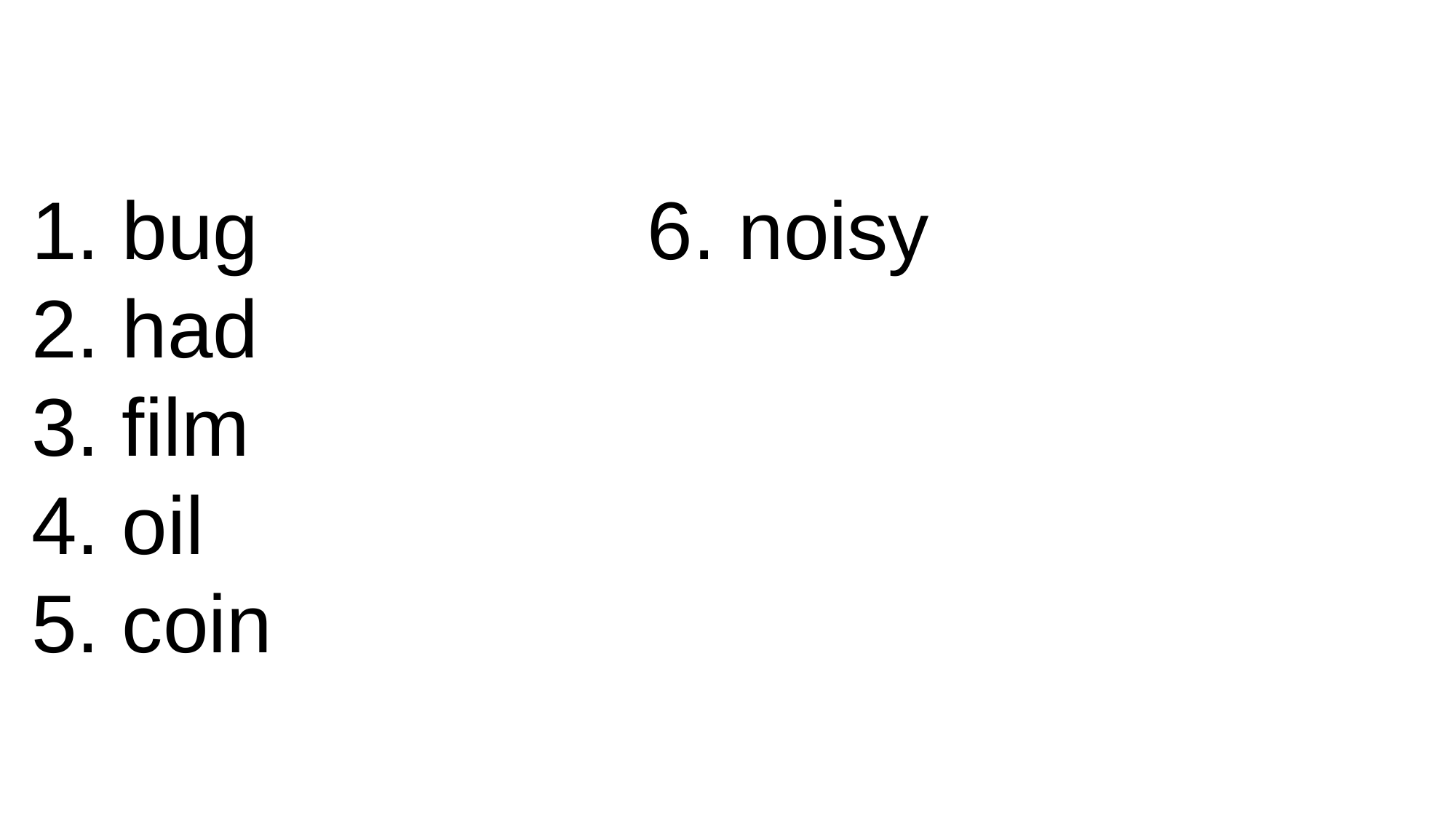

6. noisy
 bug
 had
 film
 oil
 coin